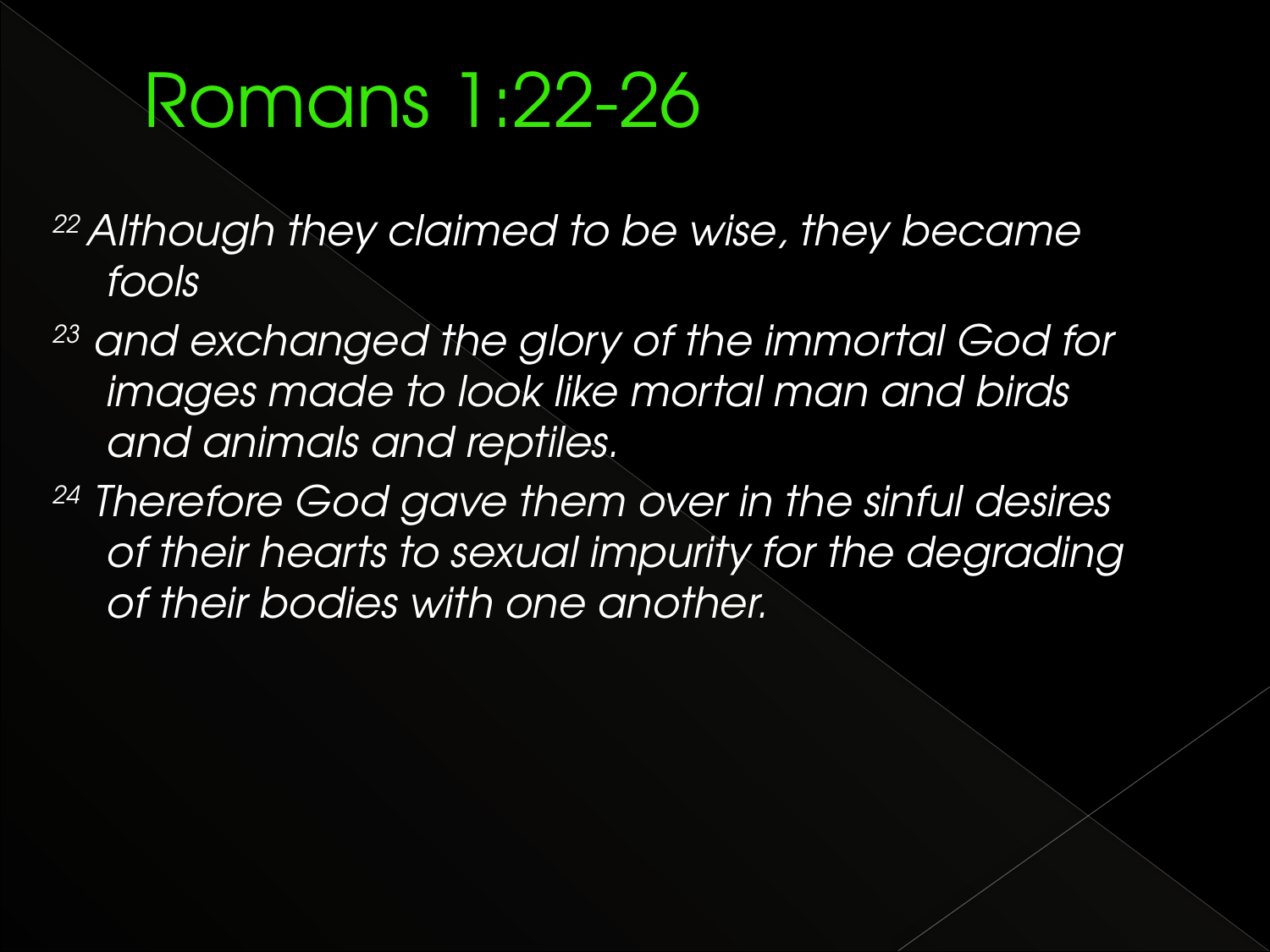

# Romans 1:22-26
22 Although they claimed to be wise, they became fools
23  and exchanged the glory of the immortal God for images made to look like mortal man and birds and animals and reptiles.
24  Therefore God gave them over in the sinful desires of their hearts to sexual impurity for the degrading of their bodies with one another.